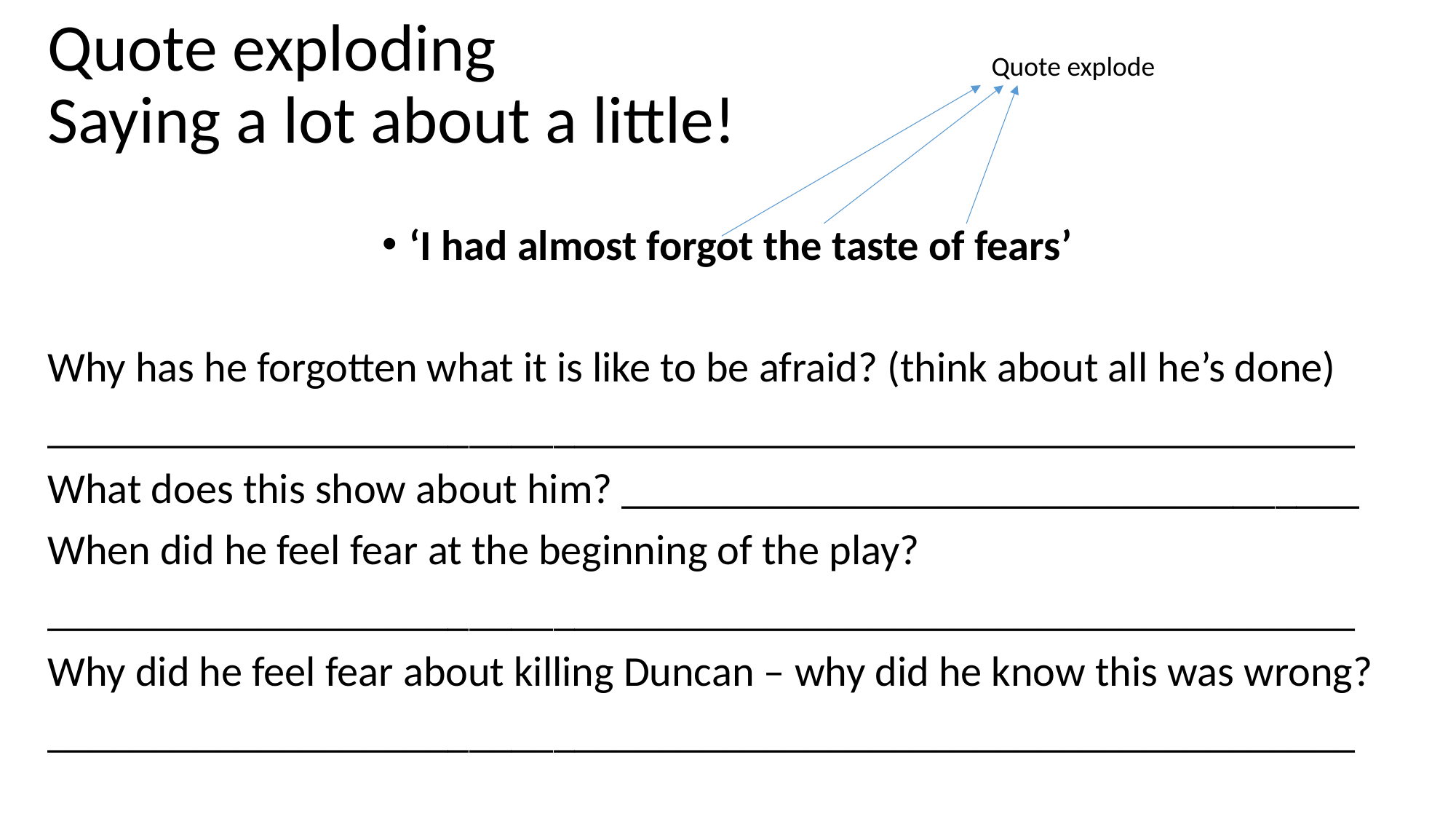

# Quote exploding Saying a lot about a little!
Quote explode
‘I had almost forgot the taste of fears’

Why has he forgotten what it is like to be afraid? (think about all he’s done)
______________________________________________________________
What does this show about him? ___________________________________
When did he feel fear at the beginning of the play?
______________________________________________________________
Why did he feel fear about killing Duncan – why did he know this was wrong?
______________________________________________________________